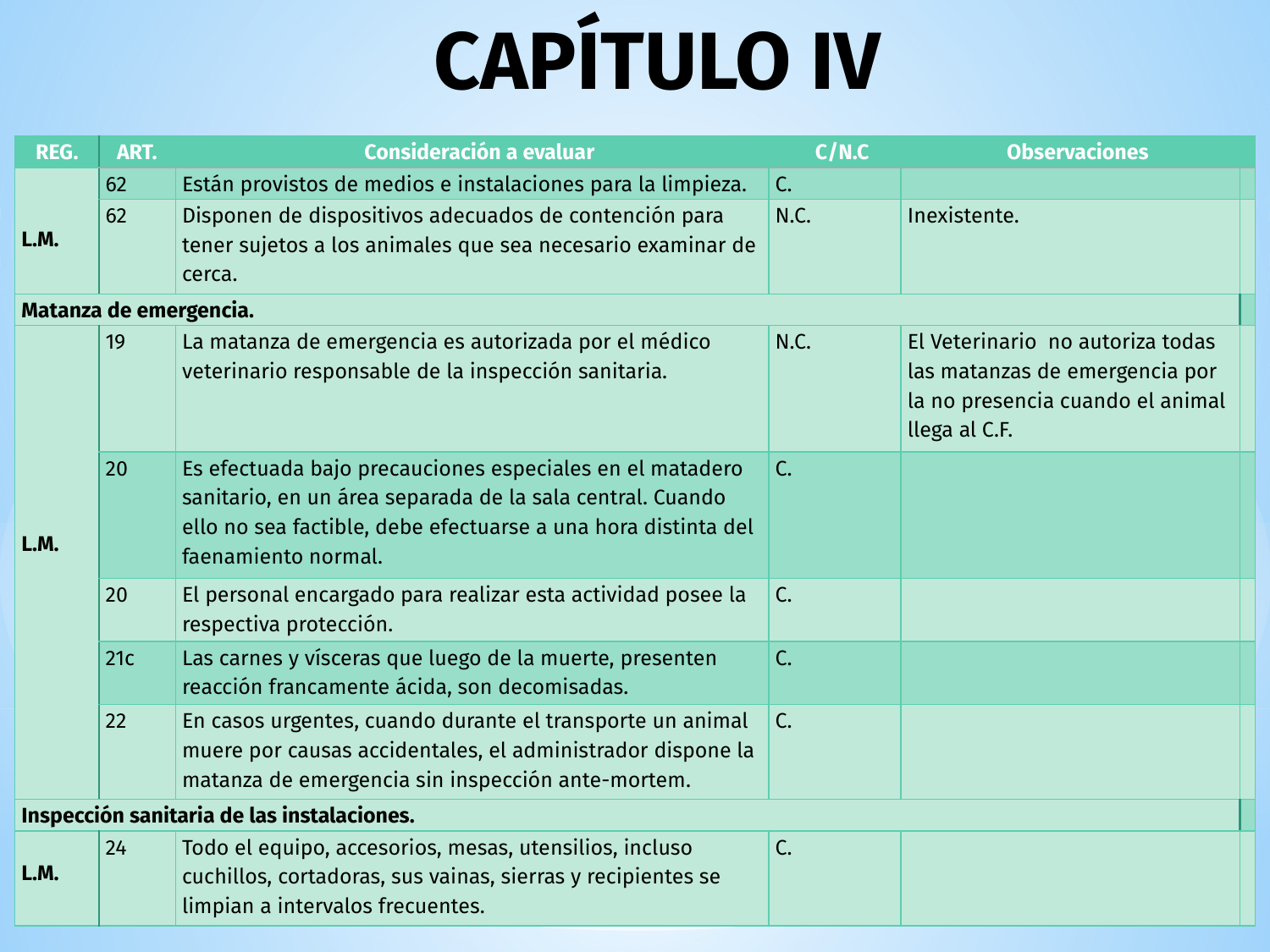

# CAPÍTULO IV
| REG. | ART. | Consideración a evaluar |  | C/N.C | Observaciones |  |
| --- | --- | --- | --- | --- | --- | --- |
| L.M. | 62 | Están provistos de medios e instalaciones para la limpieza. | C. |  |  |  |
|  | 62 | Disponen de dispositivos adecuados de contención para tener sujetos a los animales que sea necesario examinar de cerca. | N.C. |  | Inexistente. |  |
| Matanza de emergencia. |  |  |  |  |  |  |
| L.M. | 19 | La matanza de emergencia es autorizada por el médico veterinario responsable de la inspección sanitaria. | N.C. |  | El Veterinario no autoriza todas las matanzas de emergencia por la no presencia cuando el animal llega al C.F. |  |
|  | 20 | Es efectuada bajo precauciones especiales en el matadero sanitario, en un área separada de la sala central. Cuando ello no sea factible, debe efectuarse a una hora distinta del faenamiento normal. | C. |  |  |  |
|  | 20 | El personal encargado para realizar esta actividad posee la respectiva protección. | C. |  |  |  |
|  | 21c | Las carnes y vísceras que luego de la muerte, presenten reacción francamente ácida, son decomisadas. | C. |  |  |  |
|  | 22 | En casos urgentes, cuando durante el transporte un animal muere por causas accidentales, el administrador dispone la matanza de emergencia sin inspección ante-mortem. | C. |  |  |  |
| Inspección sanitaria de las instalaciones. |  |  |  |  |  |  |
| L.M. | 24 | Todo el equipo, accesorios, mesas, utensilios, incluso cuchillos, cortadoras, sus vainas, sierras y recipientes se limpian a intervalos frecuentes. | C. |  |  |  |